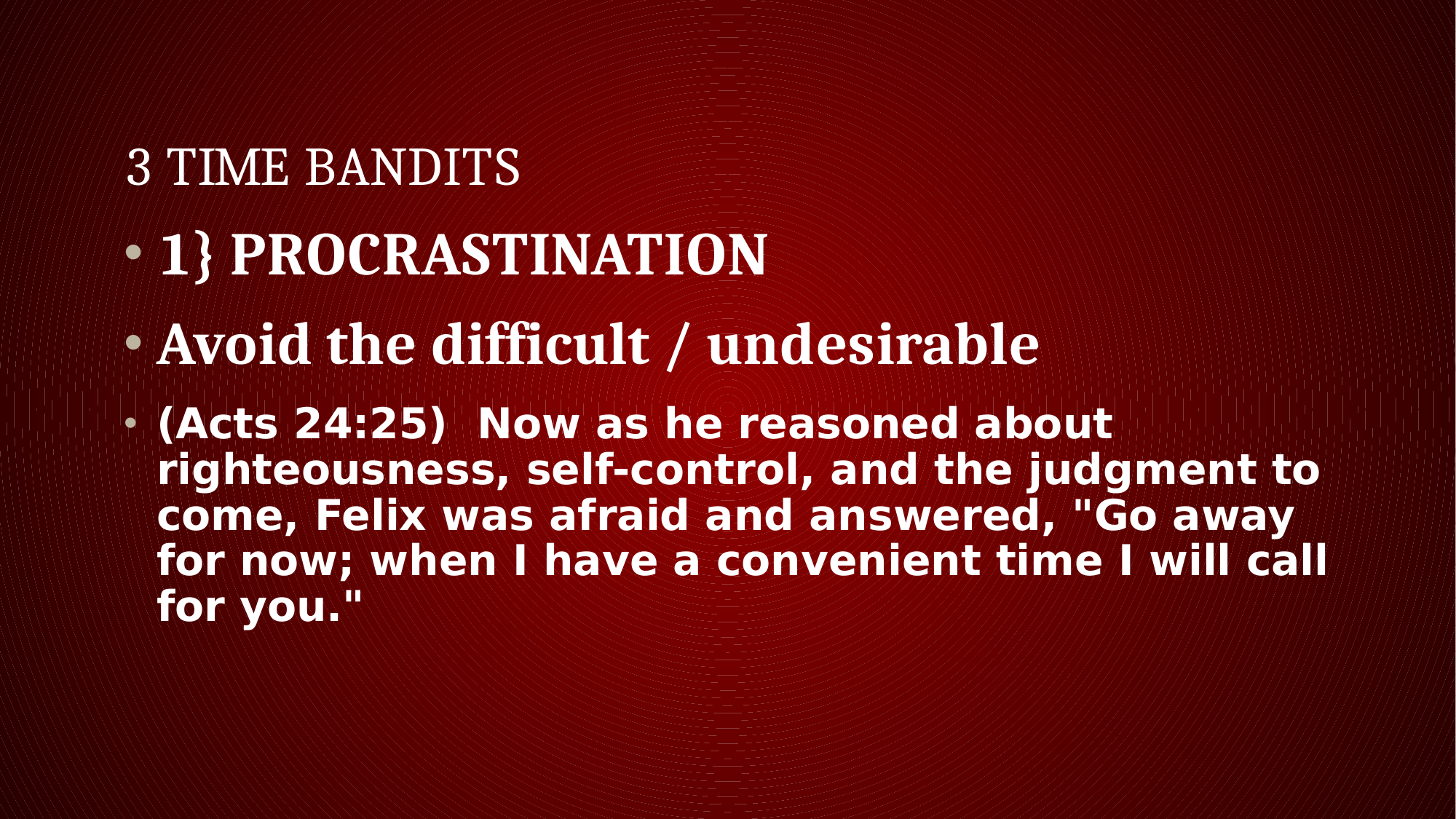

# 3 time bandits
1} PROCRASTINATION
Avoid the difficult / undesirable
(Acts 24:25)  Now as he reasoned about righteousness, self-control, and the judgment to come, Felix was afraid and answered, "Go away for now; when I have a convenient time I will call for you."